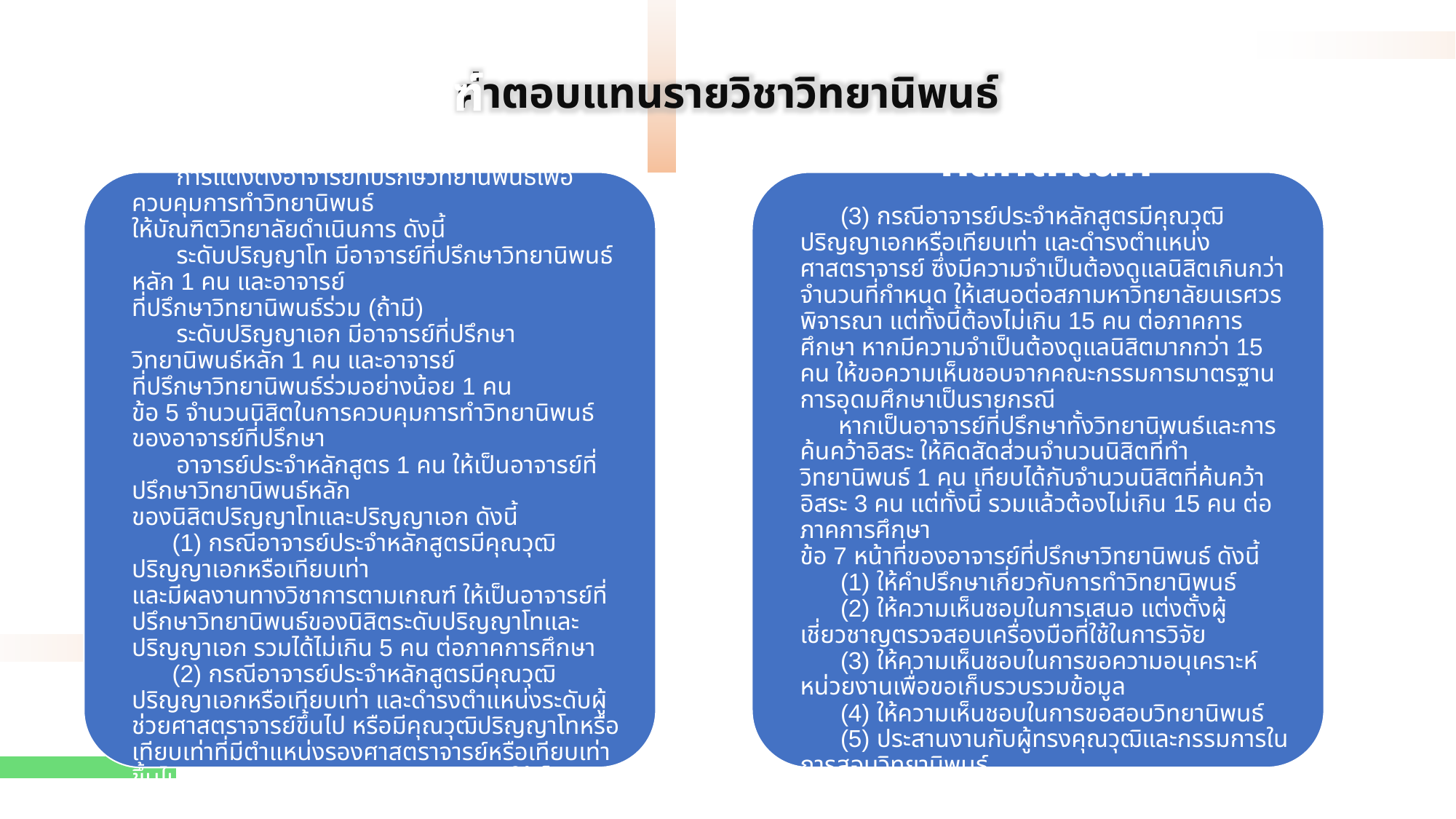

ค่าตอบแทนรายวิชาวิทยานิพนธ์
หลักเกณฑ์
ข้อ 4 การแต่งตั้งอาจารย์ที่ปรึกษาวิทยานิพนธ์
       การแต่งตั้งอาจารย์ที่ปรึกษวิทยานิพนธ์เพื่อควบคุมการทำวิทยานิพนธ์
ให้บัณฑิตวิทยาลัยดำเนินการ ดังนี้
       ระดับปริญญาโท มีอาจารย์ที่ปรึกษาวิทยานิพนธ์หลัก 1 คน และอาจารย์
ที่ปรึกษาวิทยานิพนธ์ร่วม (ถ้ามี)
       ระดับปริญญาเอก มีอาจารย์ที่ปรึกษาวิทยานิพนธ์หลัก 1 คน และอาจารย์
ที่ปรึกษาวิทยานิพนธ์ร่วมอย่างน้อย 1 คน
ข้อ 5 จำนวนนิสิตในการควบคุมการทำวิทยานิพนธ์ของอาจารย์ที่ปรึกษา
       อาจารย์ประจำหลักสูตร 1 คน ให้เป็นอาจารย์ที่ปรึกษาวิทยานิพนธ์หลัก
ของนิสิตปริญญาโทและปริญญาเอก ดังนี้
      (1) กรณีอาจารย์ประจำหลักสูตรมีคุณวุฒิปริญญาเอกหรือเทียบเท่า
และมีผลงานทางวิชาการตามเกณฑ์ ให้เป็นอาจารย์ที่ปรึกษาวิทยานิพนธ์ของนิสิตระดับปริญญาโทและปริญญาเอก รวมได้ไม่เกิน 5 คน ต่อภาคการศึกษา
      (2) กรณีอาจารย์ประจำหลักสูตรมีคุณวุฒิปริญญาเอกหรือเทียบเท่า และดำรงตำแหน่งระดับผู้ช่วยศาสตราจารย์ขึ้นไป หรือมีคุณวุฒิปริญญาโทหรือเทียบเท่าที่มีตำแหน่งรองศาสตราจารย์หรือเทียบเท่าขึ้นไปและมีผลงานทางวิชาการตามเกณฑ์ ให้เป็นอาจารย์ที่ปรึกษาวิทยานิพนธ์หลักของนิสิตระดับปริญญาโทและปริญญาเอก รวมได้ไม่เกิน 10 คน ต่อภาคการศึกษา
หลักเกณฑ์
      (3) กรณีอาจารย์ประจำหลักสูตรมีคุณวุฒิปริญญาเอกหรือเทียบเท่า และดำรงตำแหน่งศาสตราจารย์ ซึ่งมีความจำเป็นต้องดูแลนิสิตเกินกว่าจำนวนที่กำหนด ให้เสนอต่อสภามหาวิทยาลัยนเรศวรพิจารณา แต่ทั้งนี้ต้องไม่เกิน 15 คน ต่อภาคการศึกษา หากมีความจำเป็นต้องดูแลนิสิตมากกว่า 15 คน ให้ขอความเห็นชอบจากคณะกรรมการมาตรฐานการอุดมศึกษาเป็นรายกรณี
      หากเป็นอาจารย์ที่ปรึกษาทั้งวิทยานิพนธ์และการค้นคว้าอิสระ ให้คิดสัดส่วนจำนวนนิสิตที่ทำวิทยานิพนธ์ 1 คน เทียบได้กับจำนวนนิสิตที่ค้นคว้าอิสระ 3 คน แต่ทั้งนี้ รวมแล้วต้องไม่เกิน 15 คน ต่อภาคการศึกษา
ข้อ 7 หน้าที่ของอาจารย์ที่ปรึกษาวิทยานิพนธ์ ดังนี้
      (1) ให้คำปรึกษาเกี่ยวกับการทำวิทยานิพนธ์
      (2) ให้ความเห็นชอบในการเสนอ แต่งตั้งผู้เชี่ยวชาญตรวจสอบเครื่องมือที่ใช้ในการวิจัย
      (3) ให้ความเห็นชอบในการขอความอนุเคราะห์หน่วยงานเพื่อขอเก็บรวบรวมข้อมูล
      (4) ให้ความเห็นชอบในการขอสอบวิทยานิพนธ์
      (5) ประสานงานกับผู้ทรงคุณวุฒิและกรรมการในการสอบวิทยานิพนธ์
      (6) ประเมินผลการสอนวิทยานิพนธ์